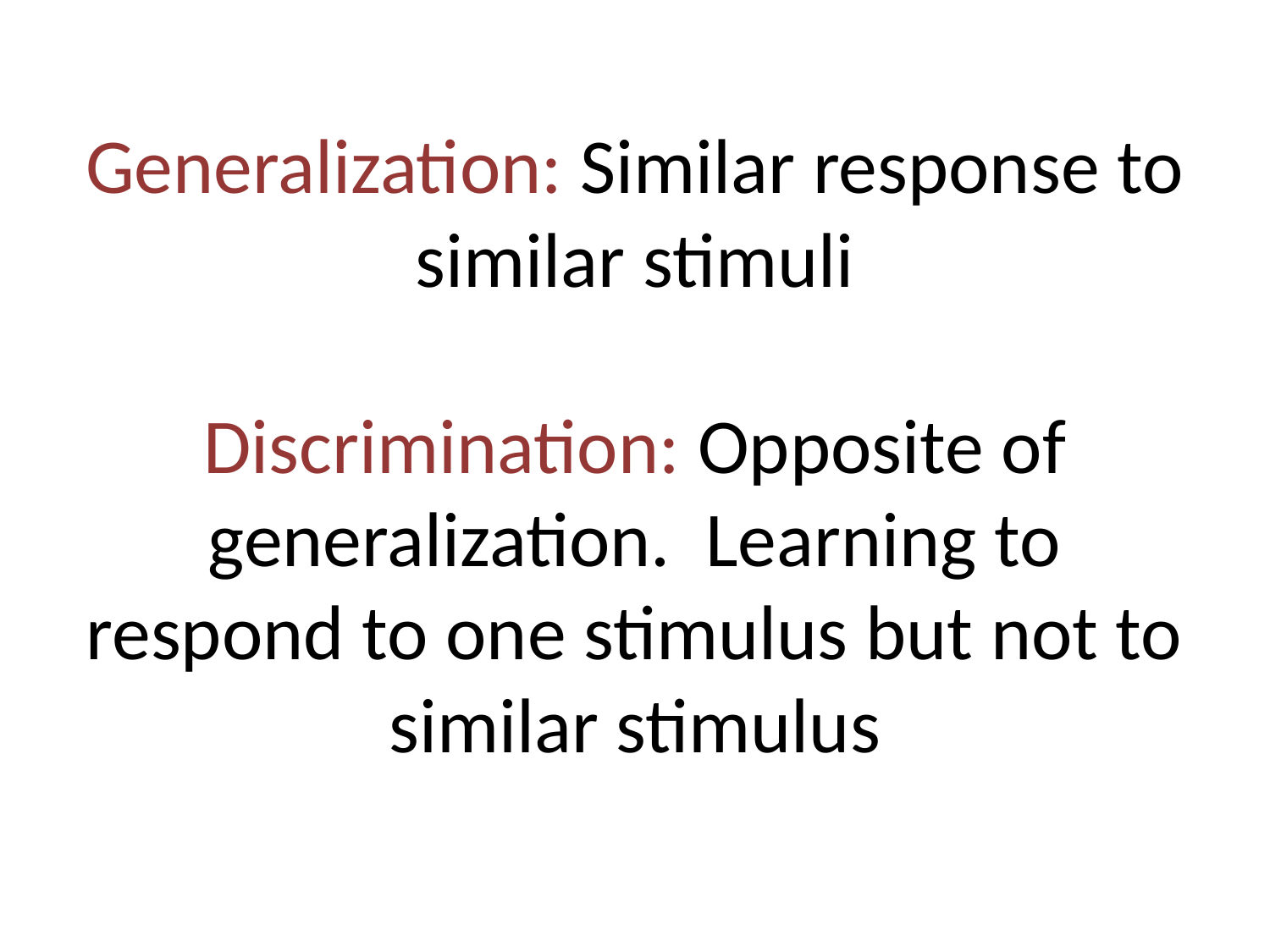

# Generalization: Similar response to similar stimuli Discrimination: Opposite of generalization.  Learning to respond to one stimulus but not to similar stimulus